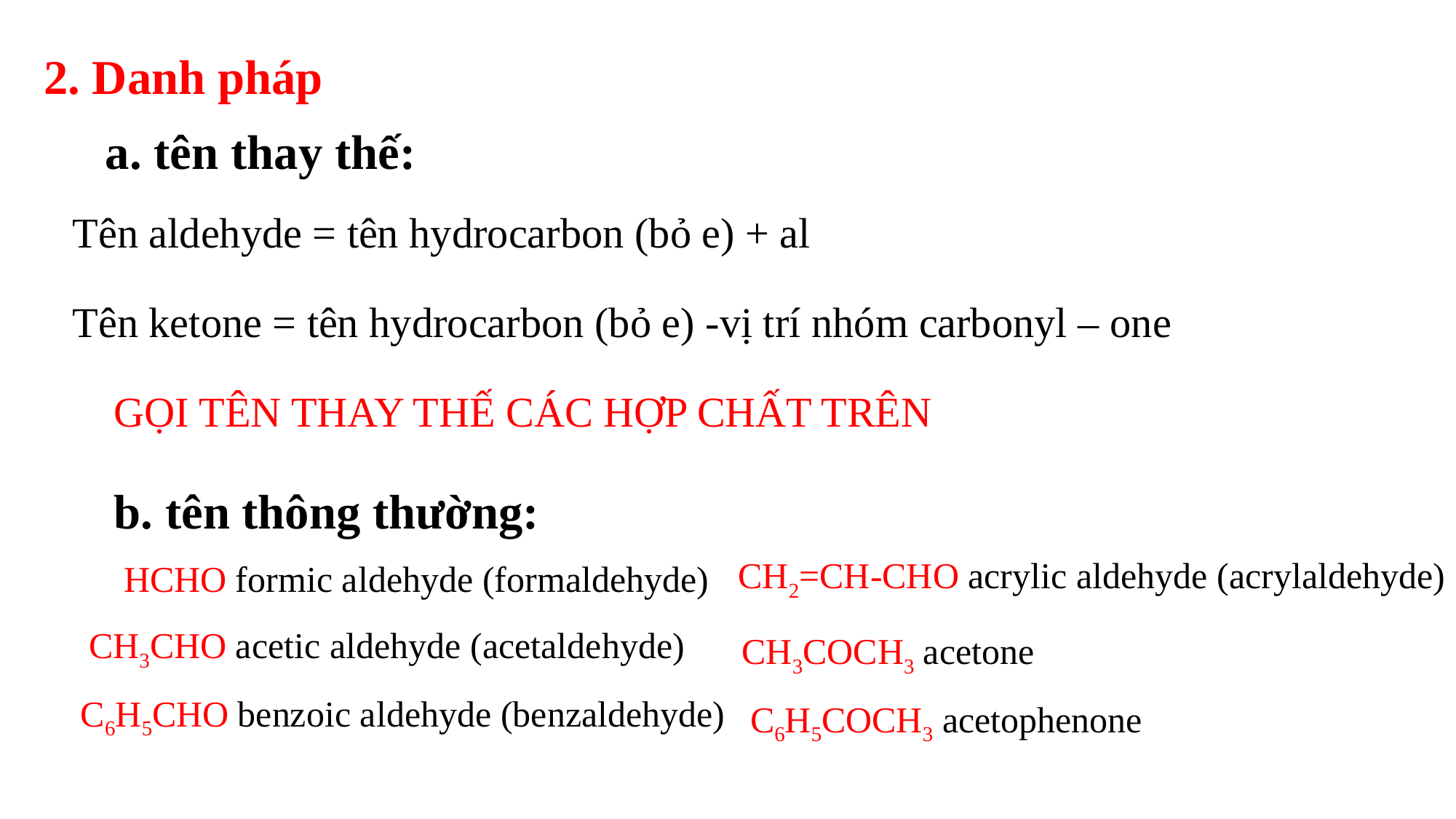

2. Danh pháp
a. tên thay thế:
Tên aldehyde = tên hydrocarbon (bỏ e) + al
Tên ketone = tên hydrocarbon (bỏ e) -vị trí nhóm carbonyl – one
GỌI TÊN THAY THẾ CÁC HỢP CHẤT TRÊN
b. tên thông thường:
HCHO formic aldehyde (formaldehyde)
CH2=CH-CHO acrylic aldehyde (acrylaldehyde)
CH3CHO acetic aldehyde (acetaldehyde)
CH3COCH3 acetone
C6H5CHO benzoic aldehyde (benzaldehyde)
C6H5COCH3 acetophenone